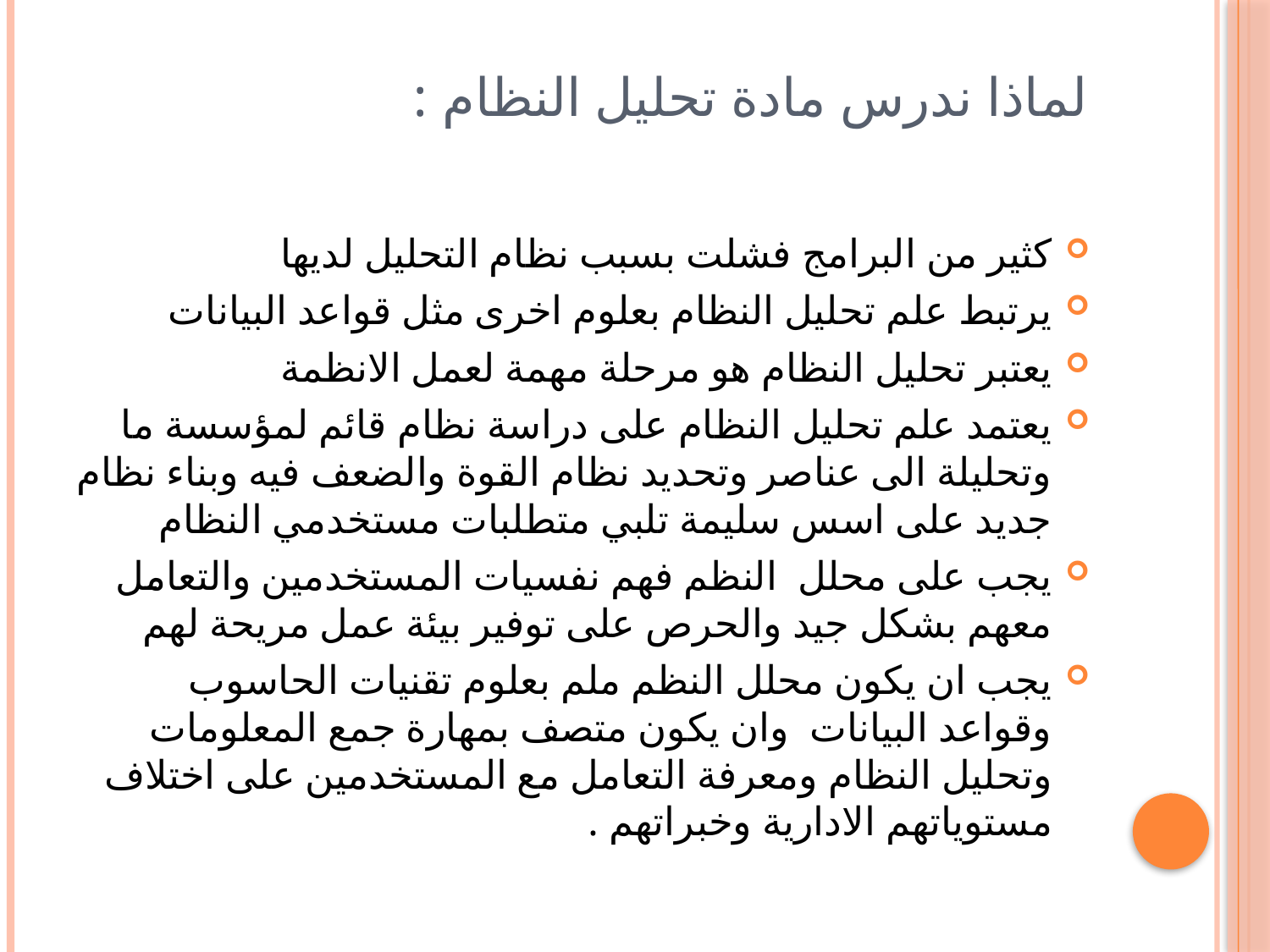

# لماذا ندرس مادة تحليل النظام :
كثير من البرامج فشلت بسبب نظام التحليل لديها
يرتبط علم تحليل النظام بعلوم اخرى مثل قواعد البيانات
يعتبر تحليل النظام هو مرحلة مهمة لعمل الانظمة
يعتمد علم تحليل النظام على دراسة نظام قائم لمؤسسة ما وتحليلة الى عناصر وتحديد نظام القوة والضعف فيه وبناء نظام جديد على اسس سليمة تلبي متطلبات مستخدمي النظام
يجب على محلل  النظم فهم نفسيات المستخدمين والتعامل معهم بشكل جيد والحرص على توفير بيئة عمل مريحة لهم
يجب ان يكون محلل النظم ملم بعلوم تقنيات الحاسوب وقواعد البيانات  وان يكون متصف بمهارة جمع المعلومات وتحليل النظام ومعرفة التعامل مع المستخدمين على اختلاف مستوياتهم الادارية وخبراتهم .